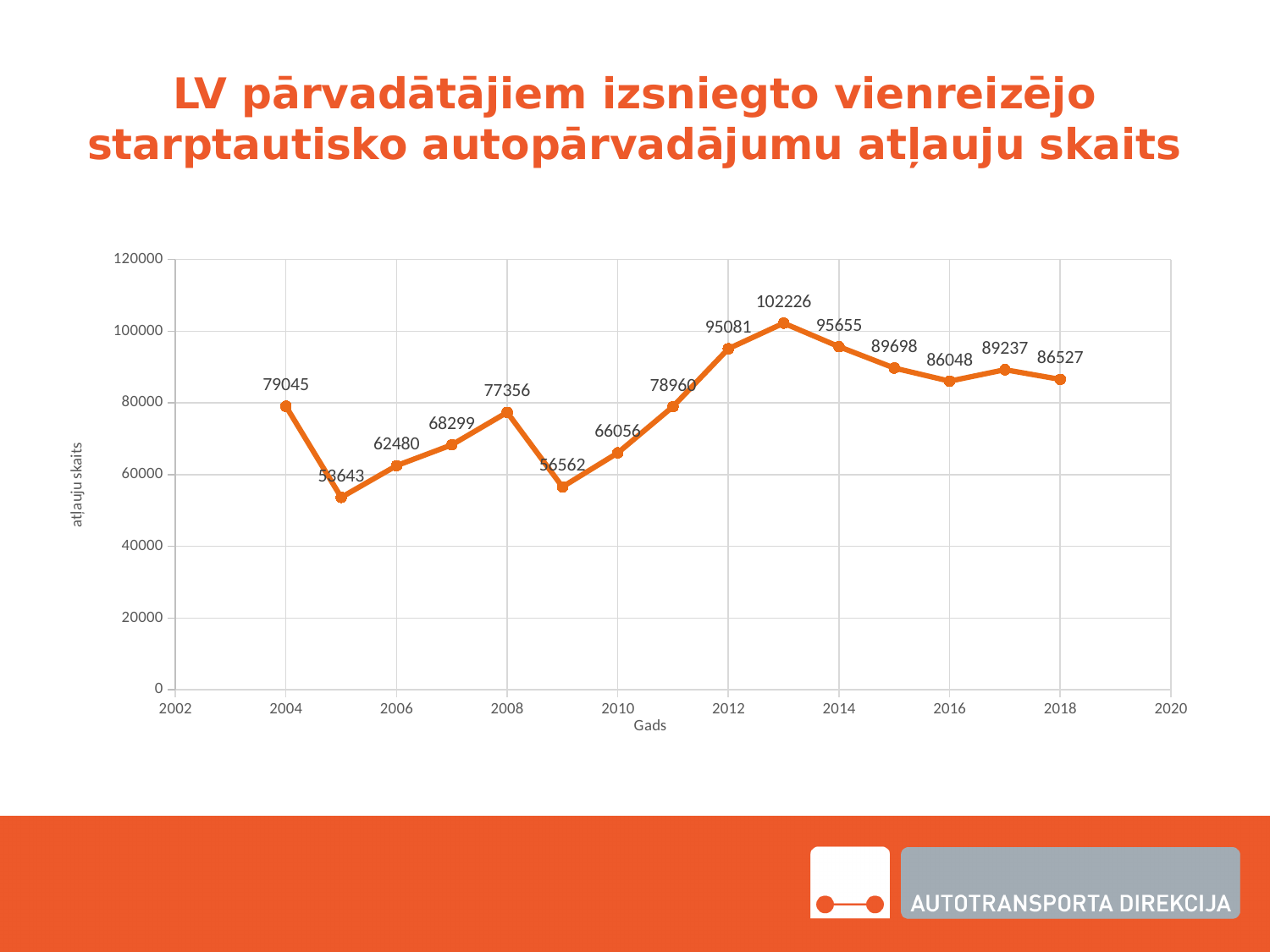

# LV pārvadātājiem izsniegto vienreizējo starptautisko autopārvadājumu atļauju skaits

### Chart

| Category | Atļauju skaits |
|---|---|